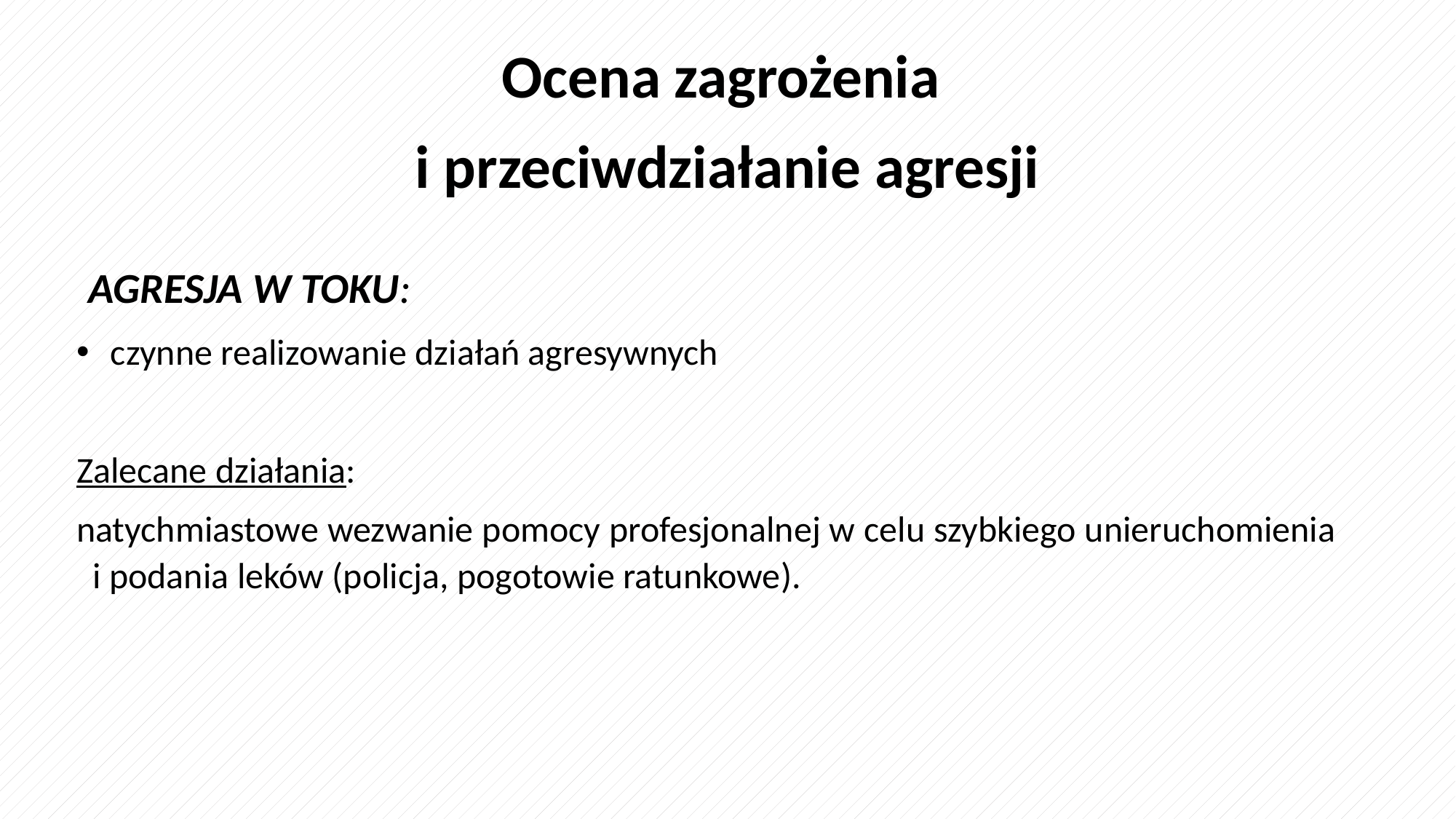

Ocena zagrożenia
i przeciwdziałanie agresji
 AGRESJA W TOKU:
czynne realizowanie działań agresywnych

Zalecane działania:
natychmiastowe wezwanie pomocy profesjonalnej w celu szybkiego unieruchomienia        i podania leków (policja, pogotowie ratunkowe).